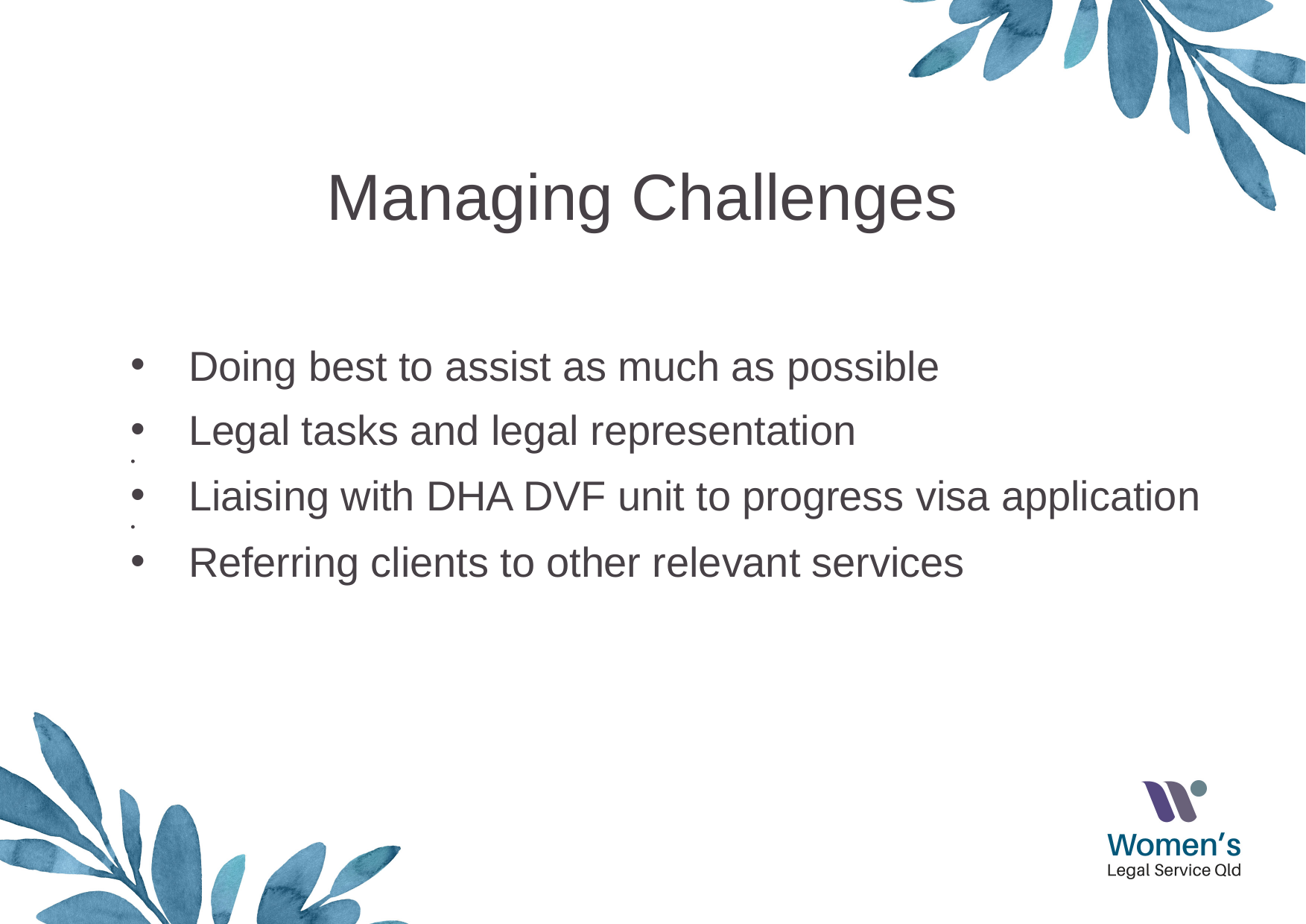

Managing Challenges

Doing best to assist as much as possible
Legal tasks and legal representation

Liaising with DHA DVF unit to progress visa application

Referring clients to other relevant services